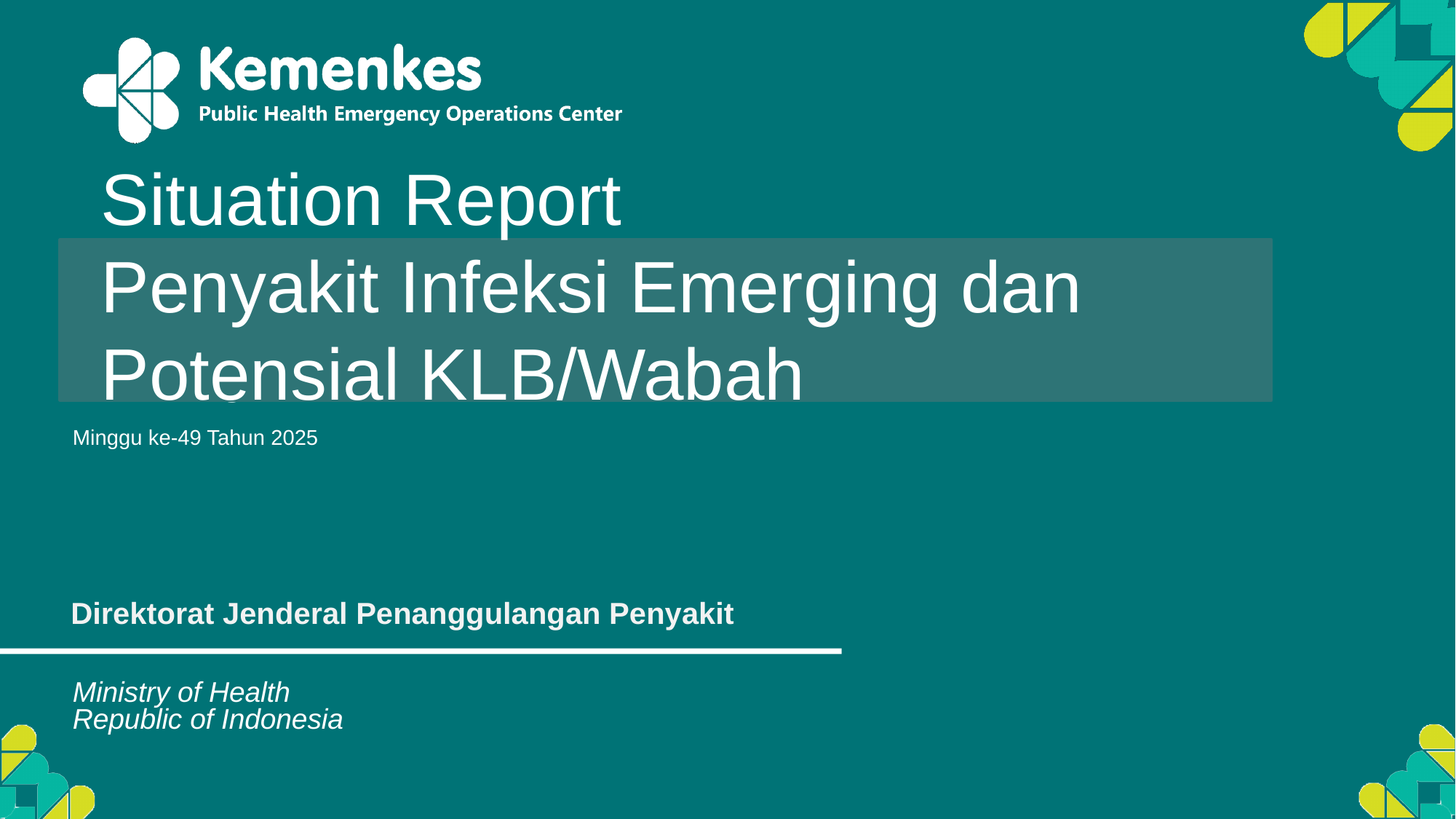

Situation Report
Penyakit Infeksi Emerging dan
Potensial KLB/Wabah

Minggu ke-49 Tahun 2025